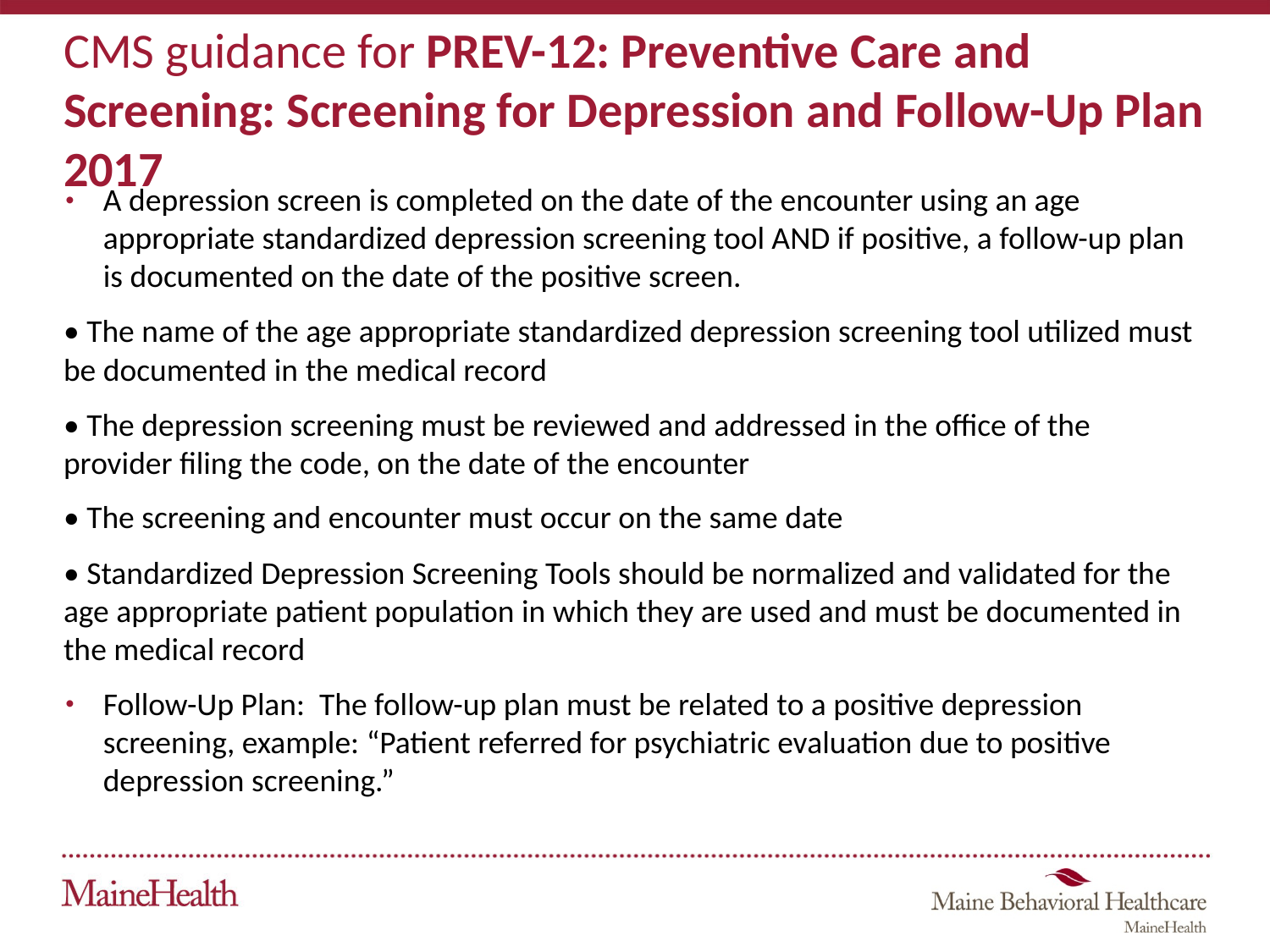

# CMS guidance for PREV-12: Preventive Care and Screening: Screening for Depression and Follow-Up Plan 2017
A depression screen is completed on the date of the encounter using an age appropriate standardized depression screening tool AND if positive, a follow-up plan is documented on the date of the positive screen.
• The name of the age appropriate standardized depression screening tool utilized must be documented in the medical record
• The depression screening must be reviewed and addressed in the office of the provider filing the code, on the date of the encounter
• The screening and encounter must occur on the same date
• Standardized Depression Screening Tools should be normalized and validated for the age appropriate patient population in which they are used and must be documented in the medical record
Follow-Up Plan:  The follow-up plan must be related to a positive depression screening, example: “Patient referred for psychiatric evaluation due to positive depression screening.”